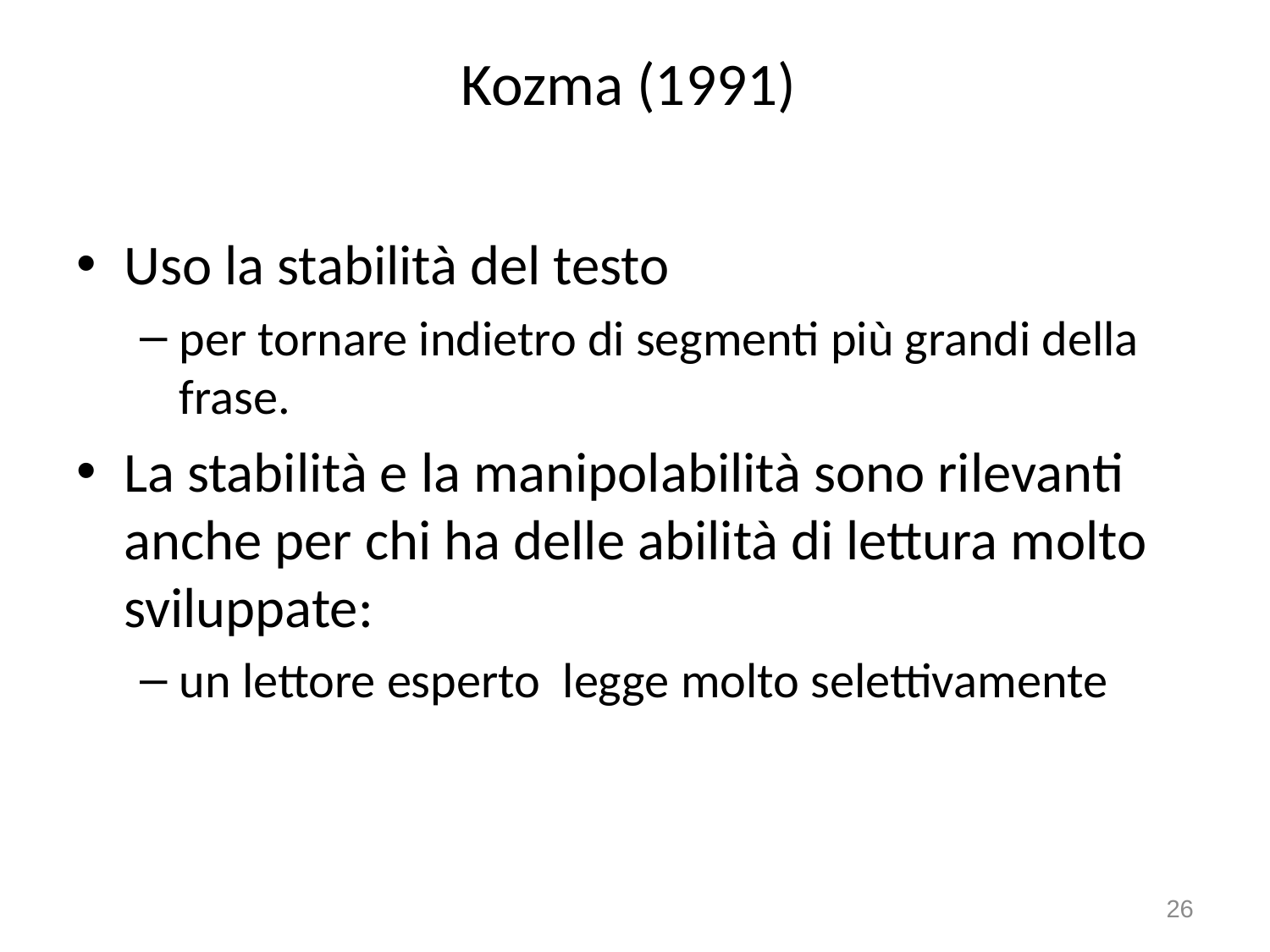

# Kozma (1991)
Uso la stabilità del testo
per tornare indietro di segmenti più grandi della frase.
La stabilità e la manipolabilità sono rilevanti anche per chi ha delle abilità di lettura molto sviluppate:
un lettore esperto  legge molto selettivamente
26